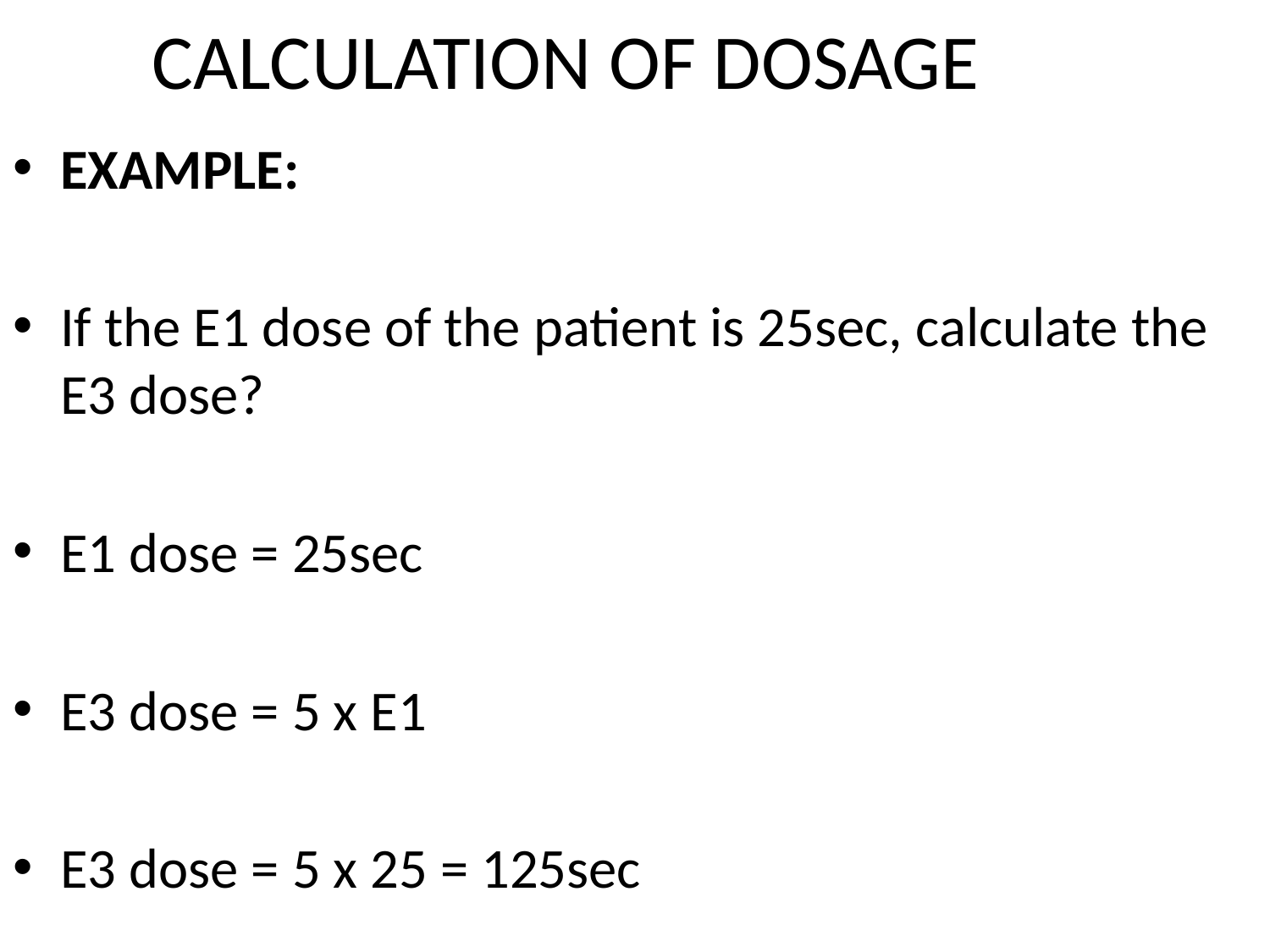

# CALCULATION OF DOSAGE
EXAMPLE:

If the E1 dose of the patient is 25sec, calculate the E3 dose?

E1 dose = 25sec

E3 dose = 5 x E1

E3 dose = 5 x 25 = 125sec